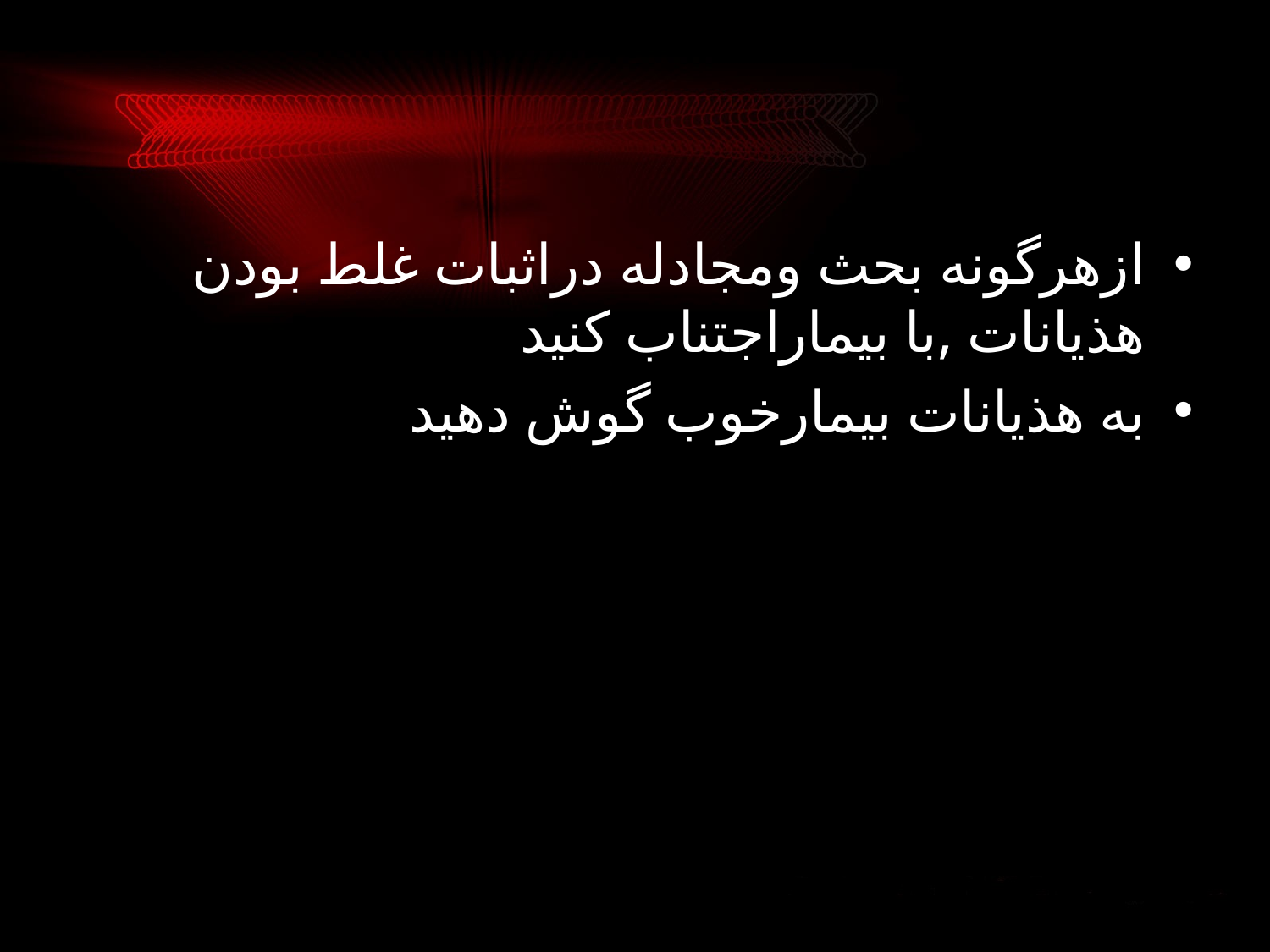

#
ازهرگونه بحث ومجادله دراثبات غلط بودن هذیانات ,با بیماراجتناب کنید
به هذیانات بیمارخوب گوش دهید